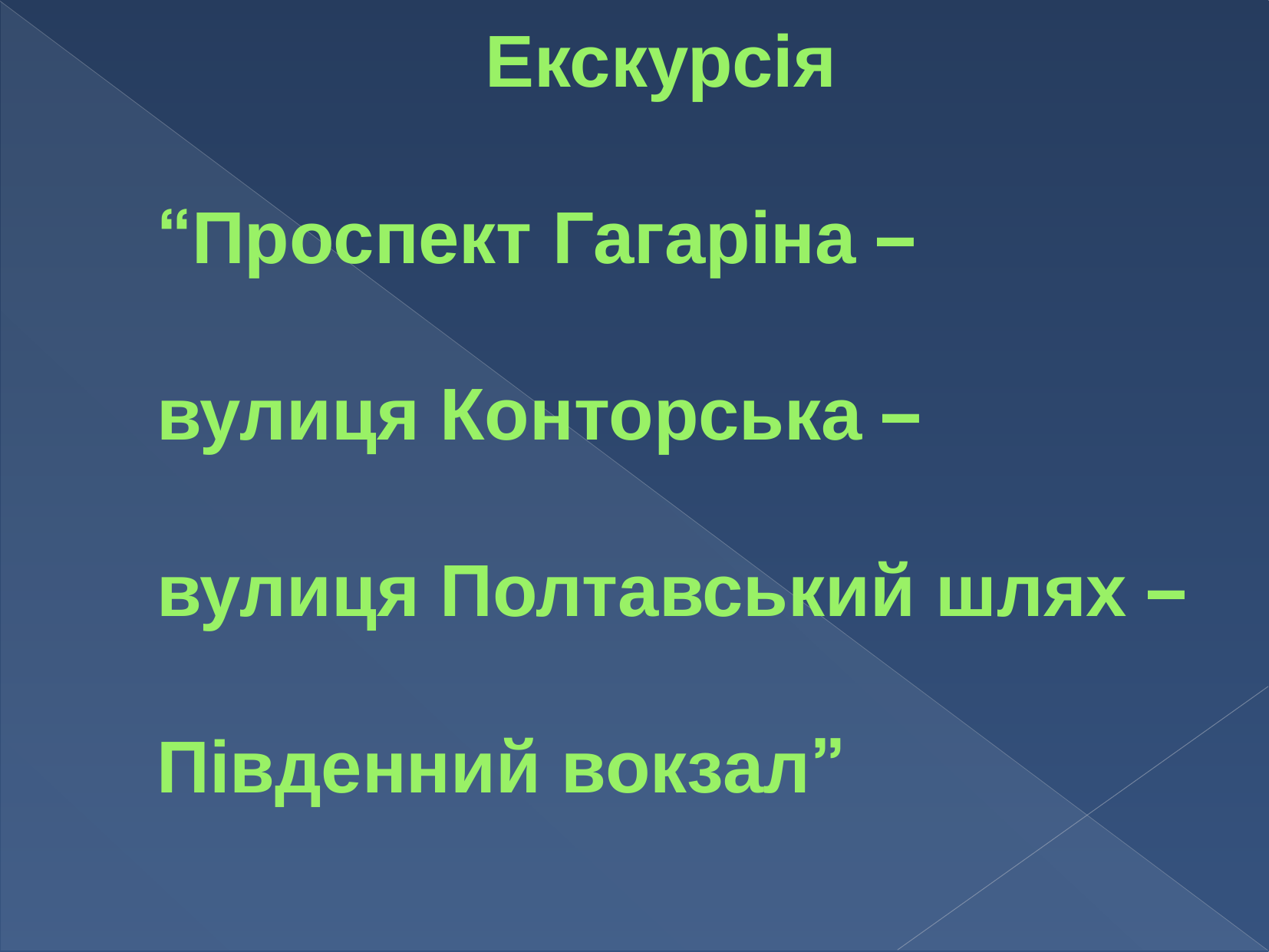

# Екскурсія “Проспект Гагаріна – вулиця Конторська – вулиця Полтавський шлях – Південний вокзал”